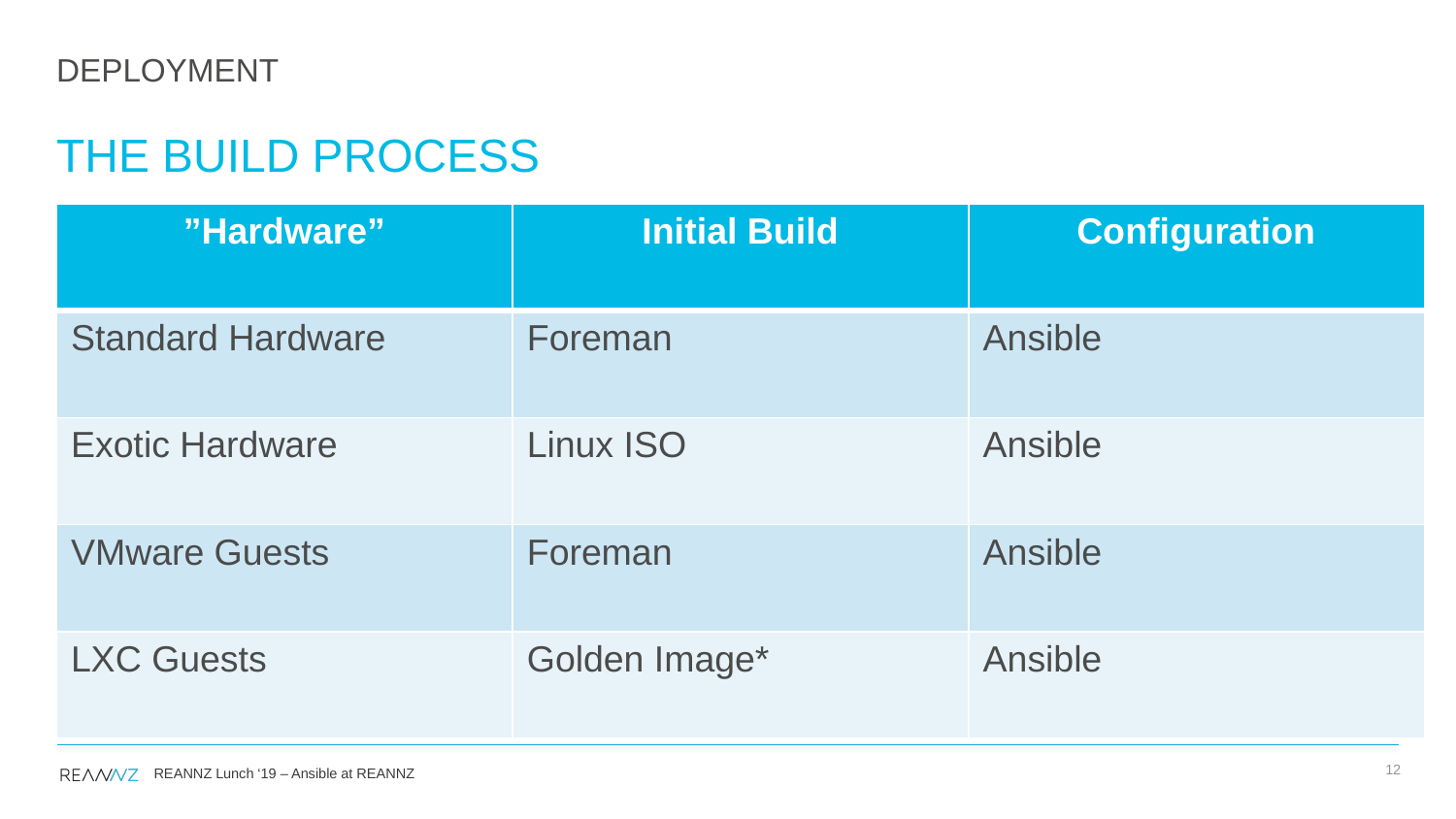

deployment
The build process

| ”Hardware” | Initial Build | Configuration |
| --- | --- | --- |
| Standard Hardware | Foreman | Ansible |
| Exotic Hardware | Linux ISO | Ansible |
| VMware Guests | Foreman | Ansible |
| LXC Guests | Golden Image\* | Ansible |